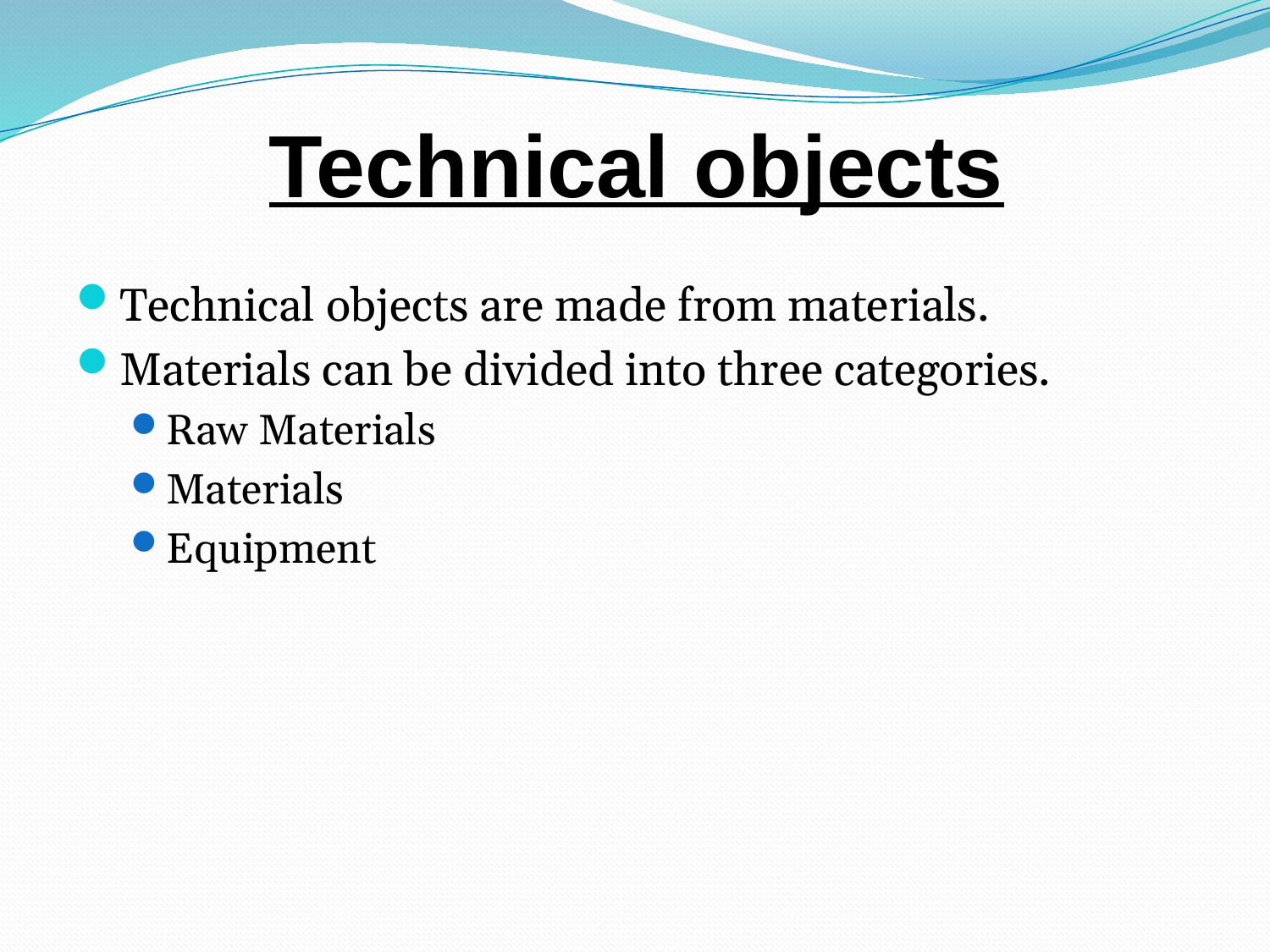

# Technical objects
Technical objects are made from materials.
Materials can be divided into three categories.
Raw Materials
Materials
Equipment